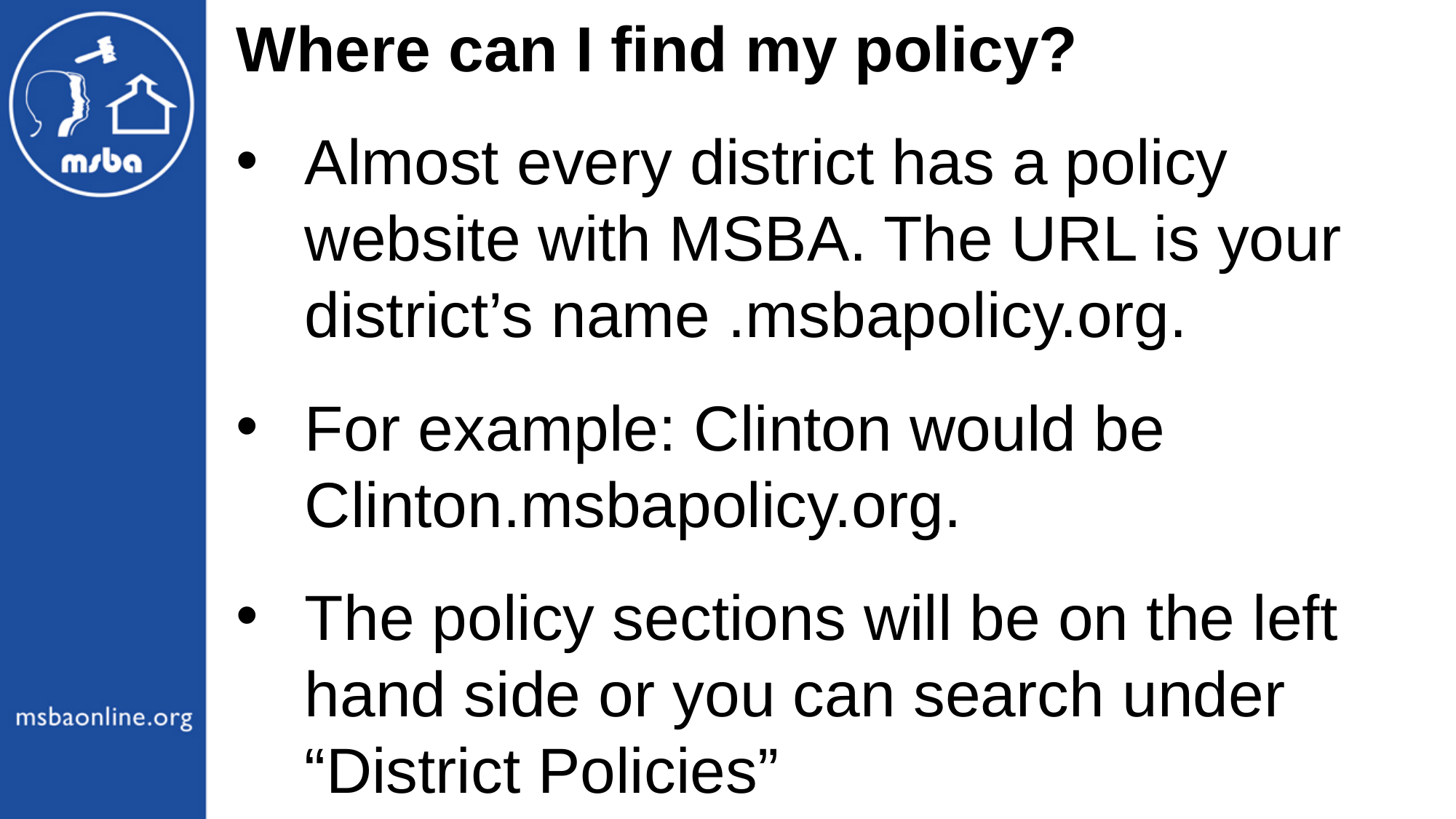

Where can I find my policy?
Almost every district has a policy website with MSBA. The URL is your district’s name .msbapolicy.org.
For example: Clinton would be Clinton.msbapolicy.org.
The policy sections will be on the left hand side or you can search under “District Policies”